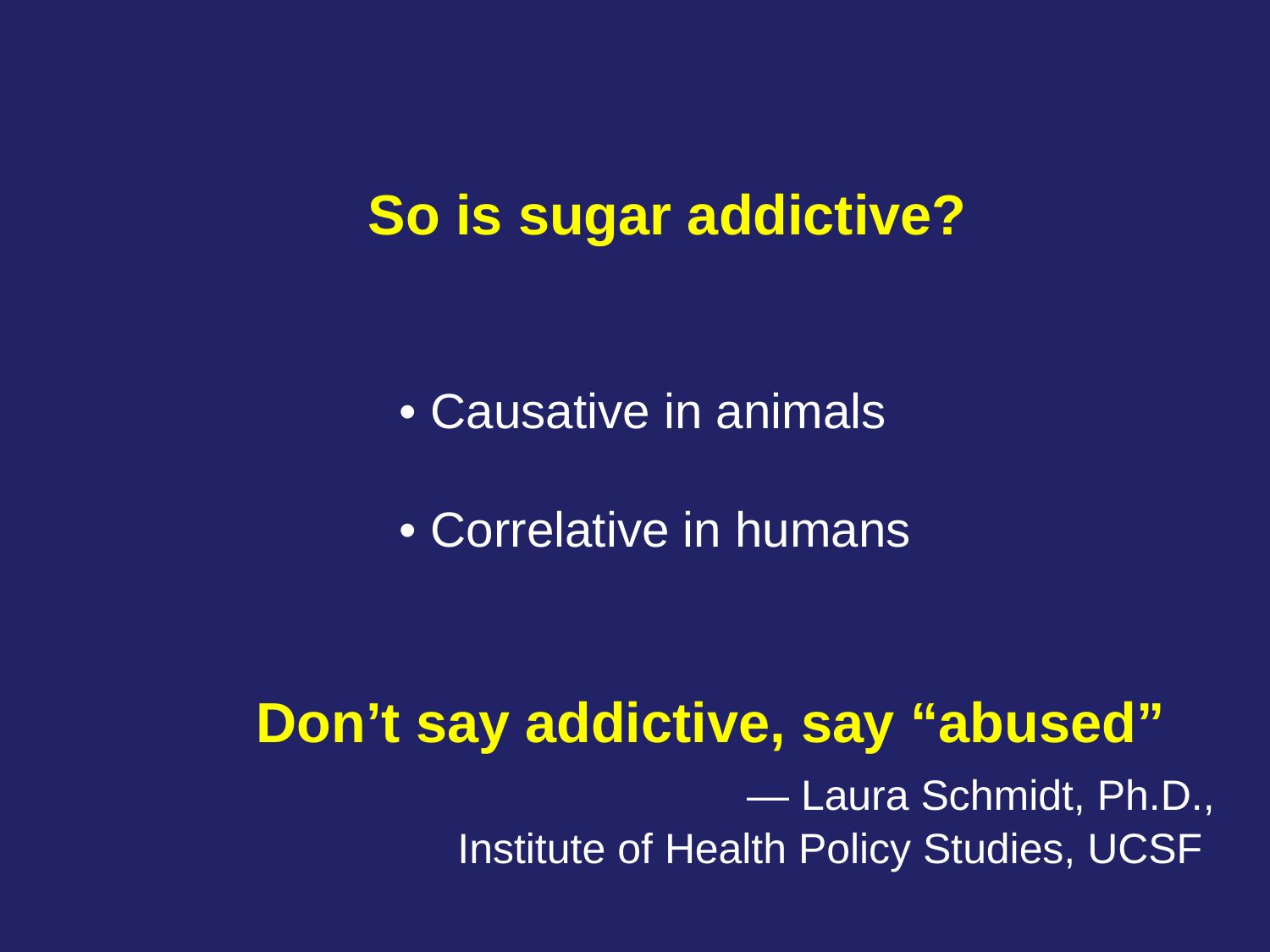

So is sugar addictive?
• Causative in animals

• Correlative in humans
Don’t say addictive, say “abused”
			       — Laura Schmidt, Ph.D.,
                 Institute of Health Policy Studies, UCSF